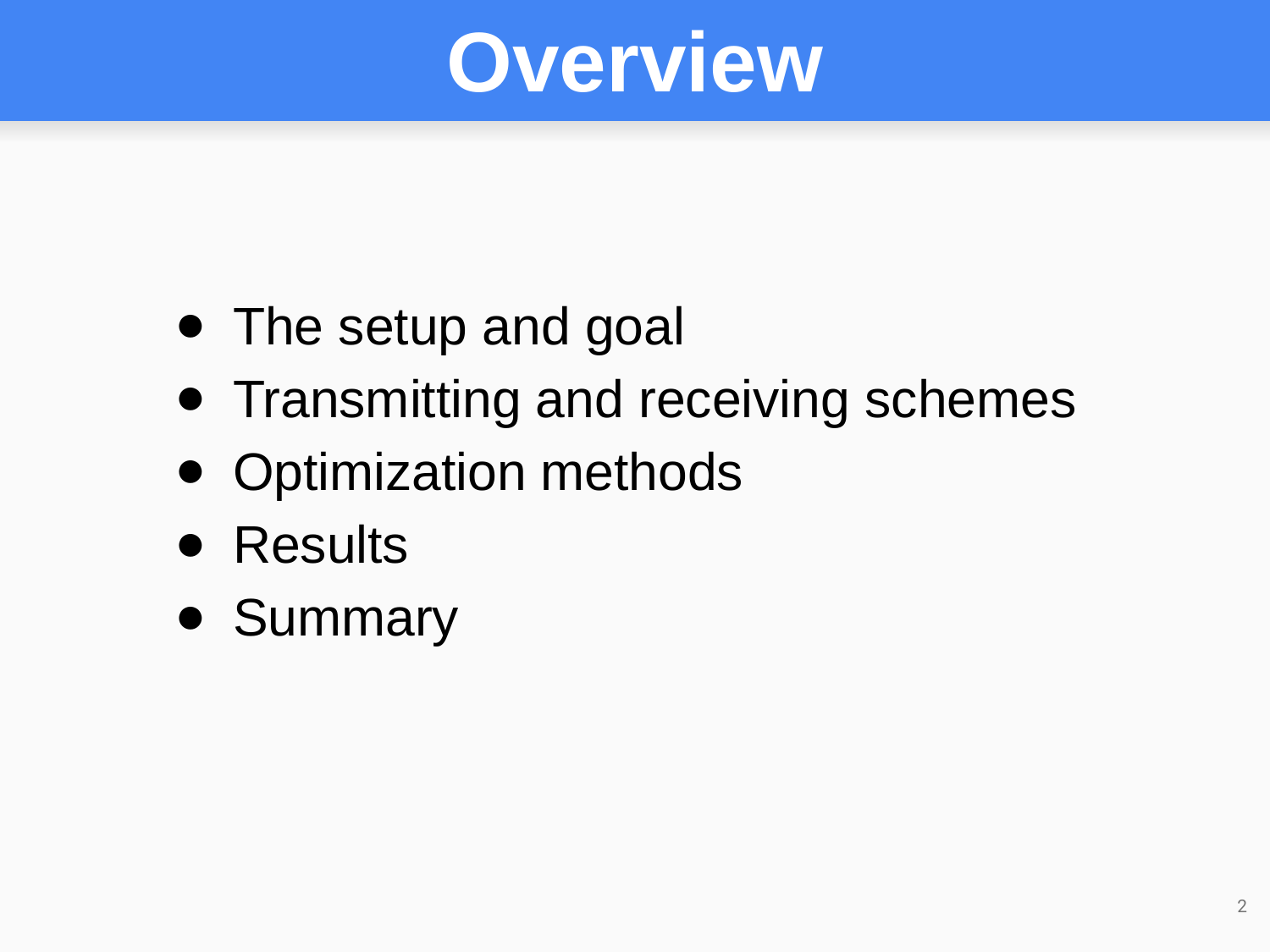

Overview
The setup and goal
Transmitting and receiving schemes
Optimization methods
Results
Summary
2